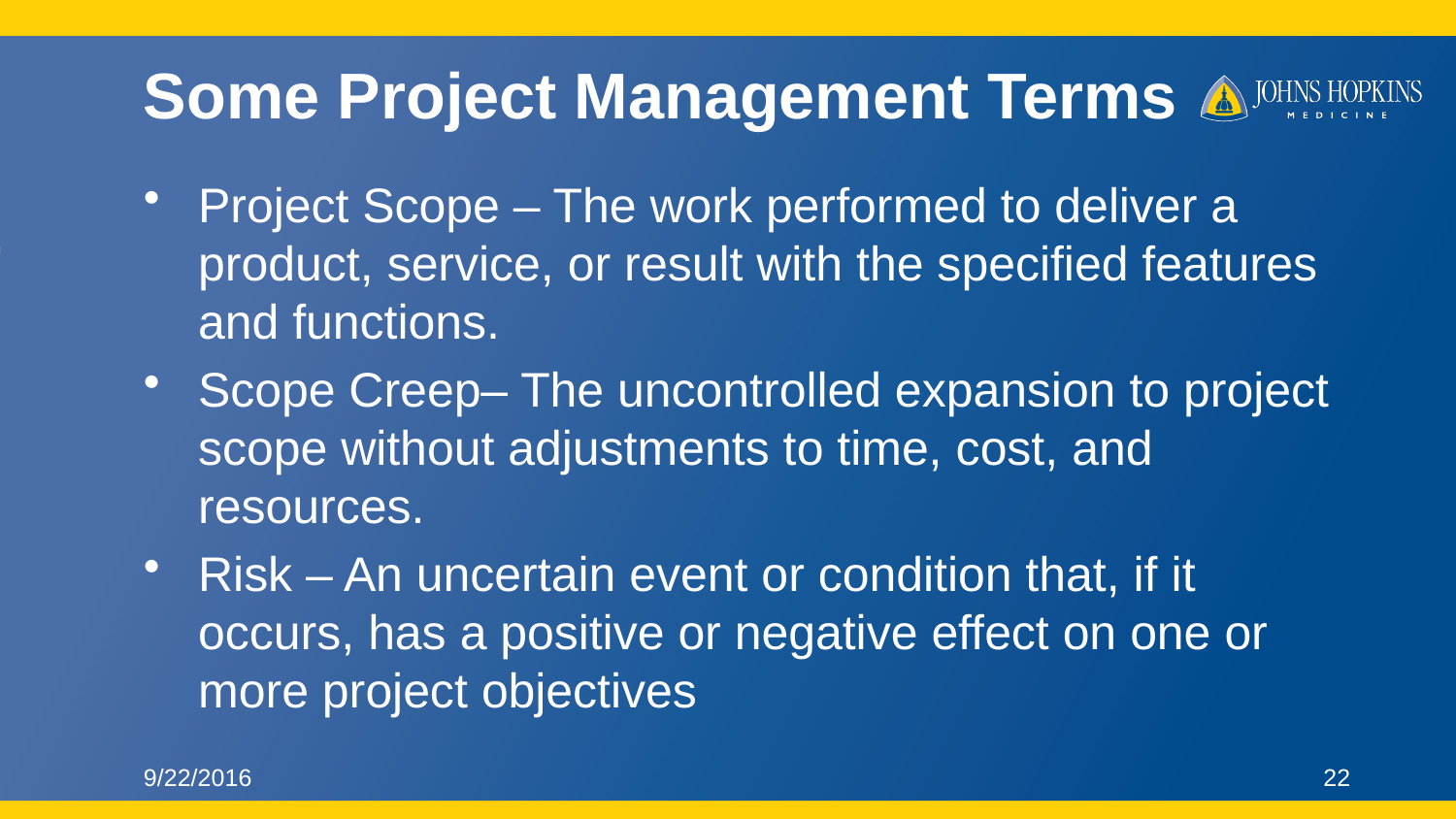

# Some Project Management Terms
Project Scope – The work performed to deliver a product, service, or result with the specified features and functions.
Scope Creep– The uncontrolled expansion to project scope without adjustments to time, cost, and resources.
Risk – An uncertain event or condition that, if it occurs, has a positive or negative effect on one or more project objectives

9/22/2016

22